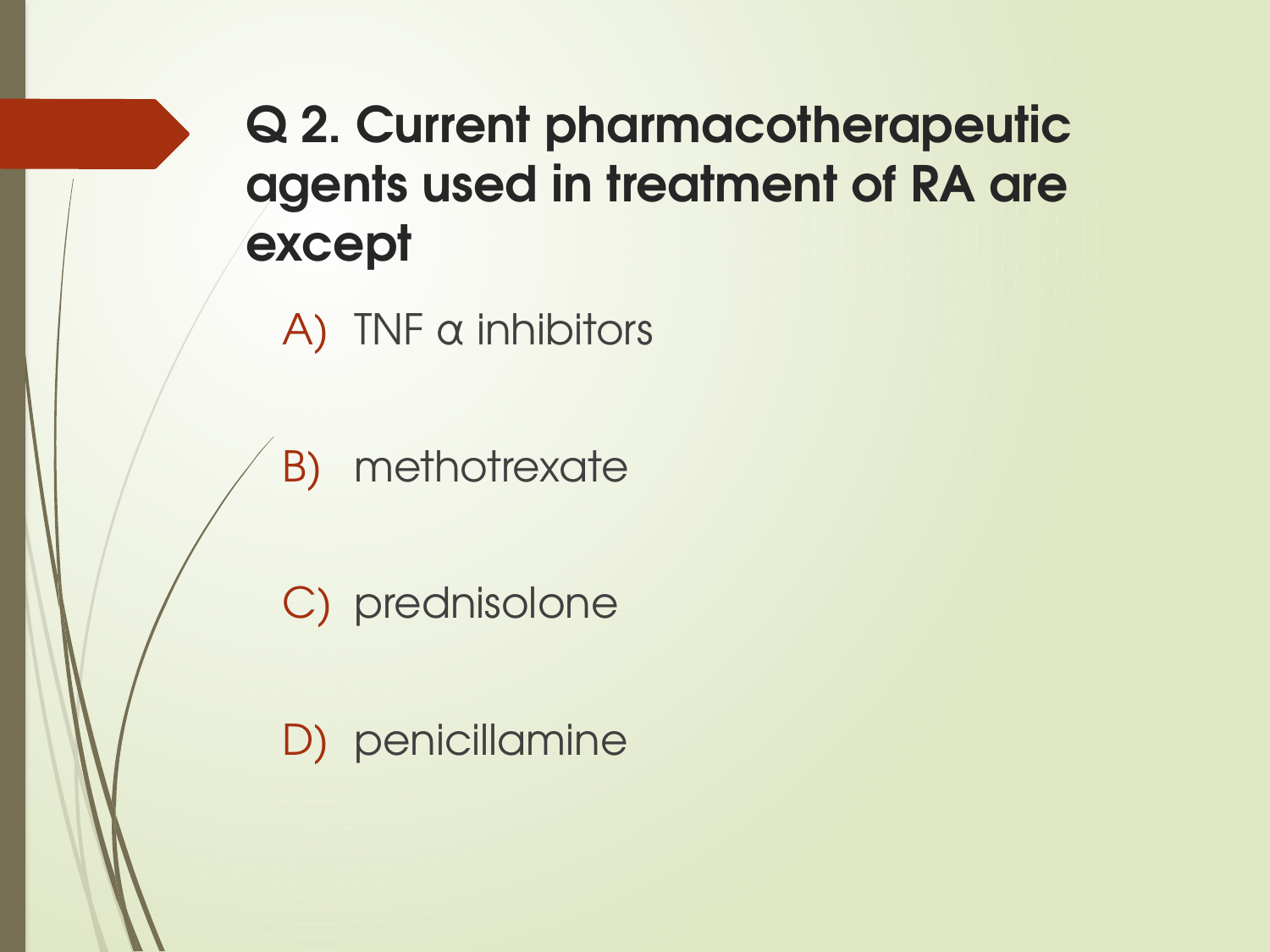

# Q 2. Current pharmacotherapeutic agents used in treatment of RA are except
TNF α inhibitors

methotrexate

prednisolone

penicillamine